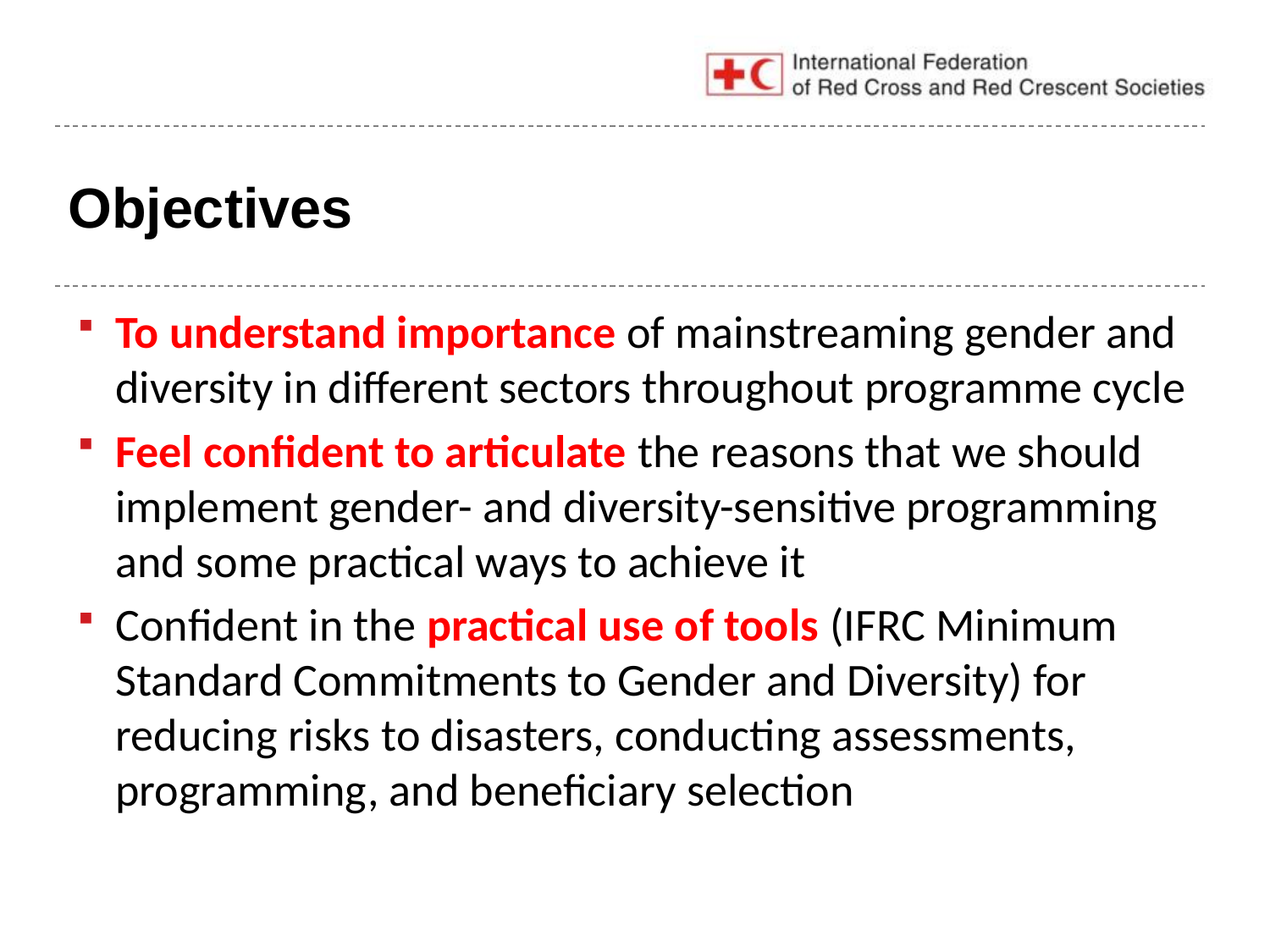

# Objectives
To understand importance of mainstreaming gender and diversity in different sectors throughout programme cycle
Feel confident to articulate the reasons that we should implement gender- and diversity-sensitive programming and some practical ways to achieve it
Confident in the practical use of tools (IFRC Minimum Standard Commitments to Gender and Diversity) for reducing risks to disasters, conducting assessments, programming, and beneficiary selection